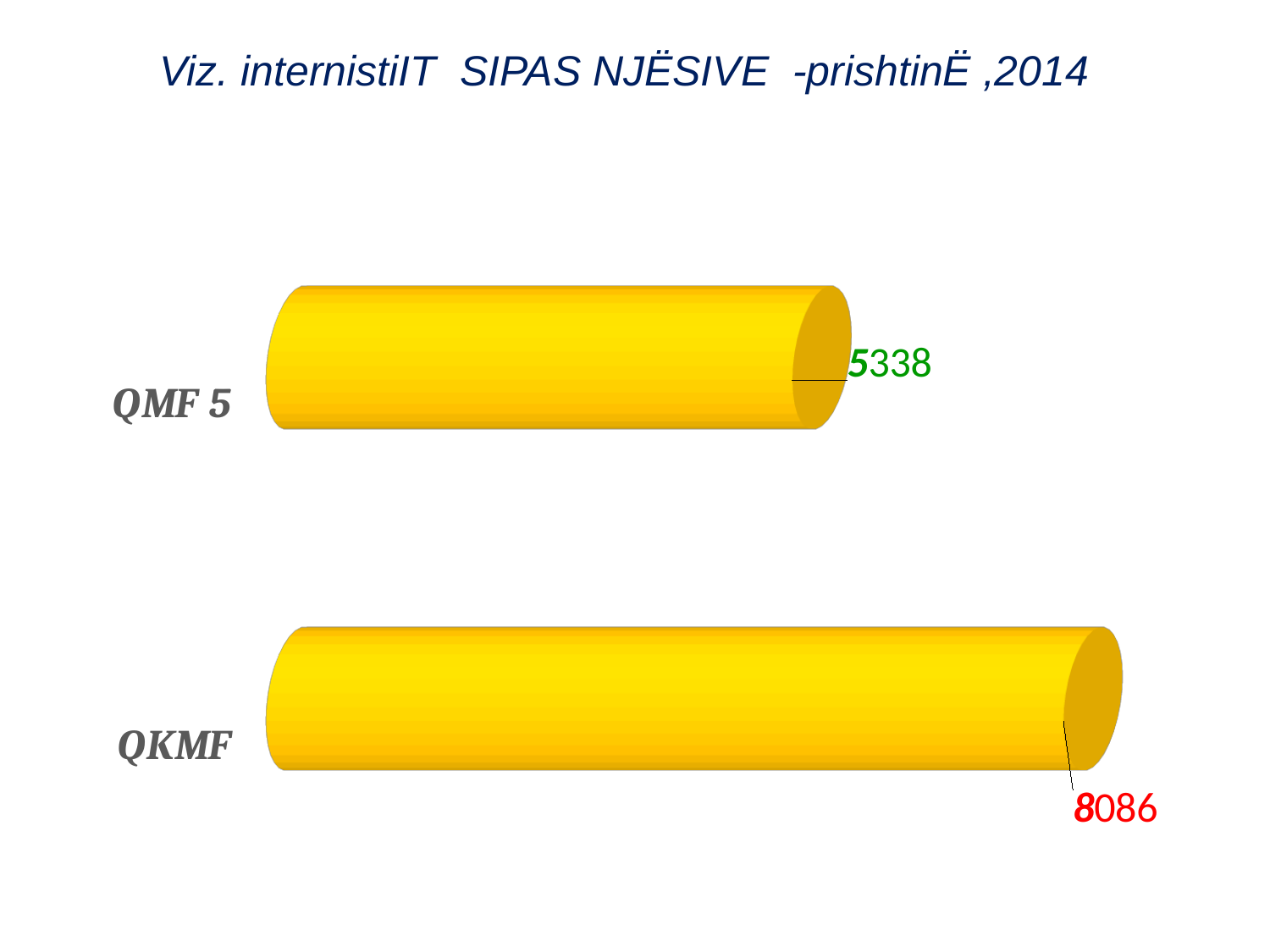

# Viz. internistiIT  SIPAS NJËSIVE  -prishtinË ,2014

[unsupported chart]